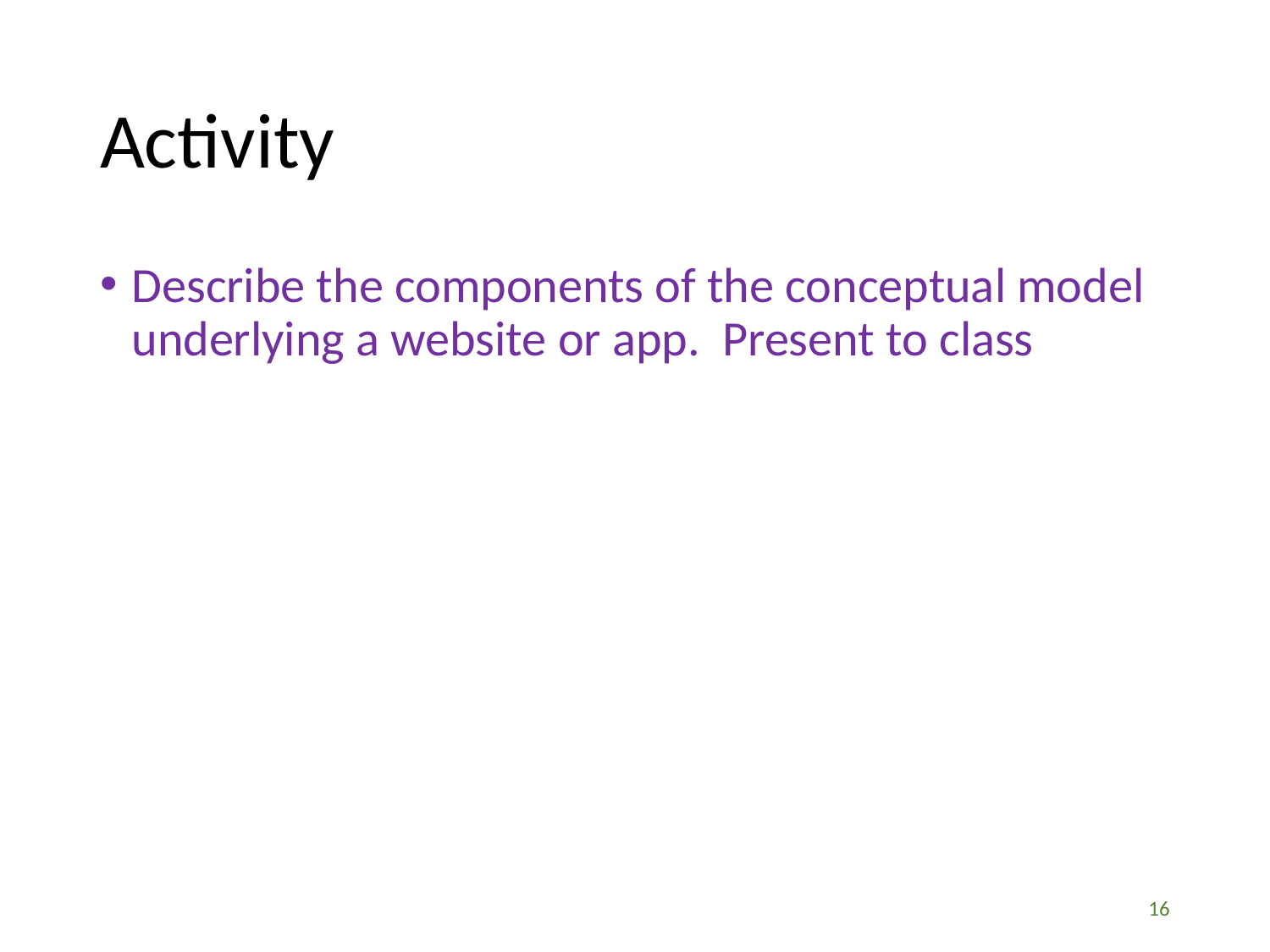

Activity
Describe the components of the conceptual model underlying a website or app.  Present to class

16